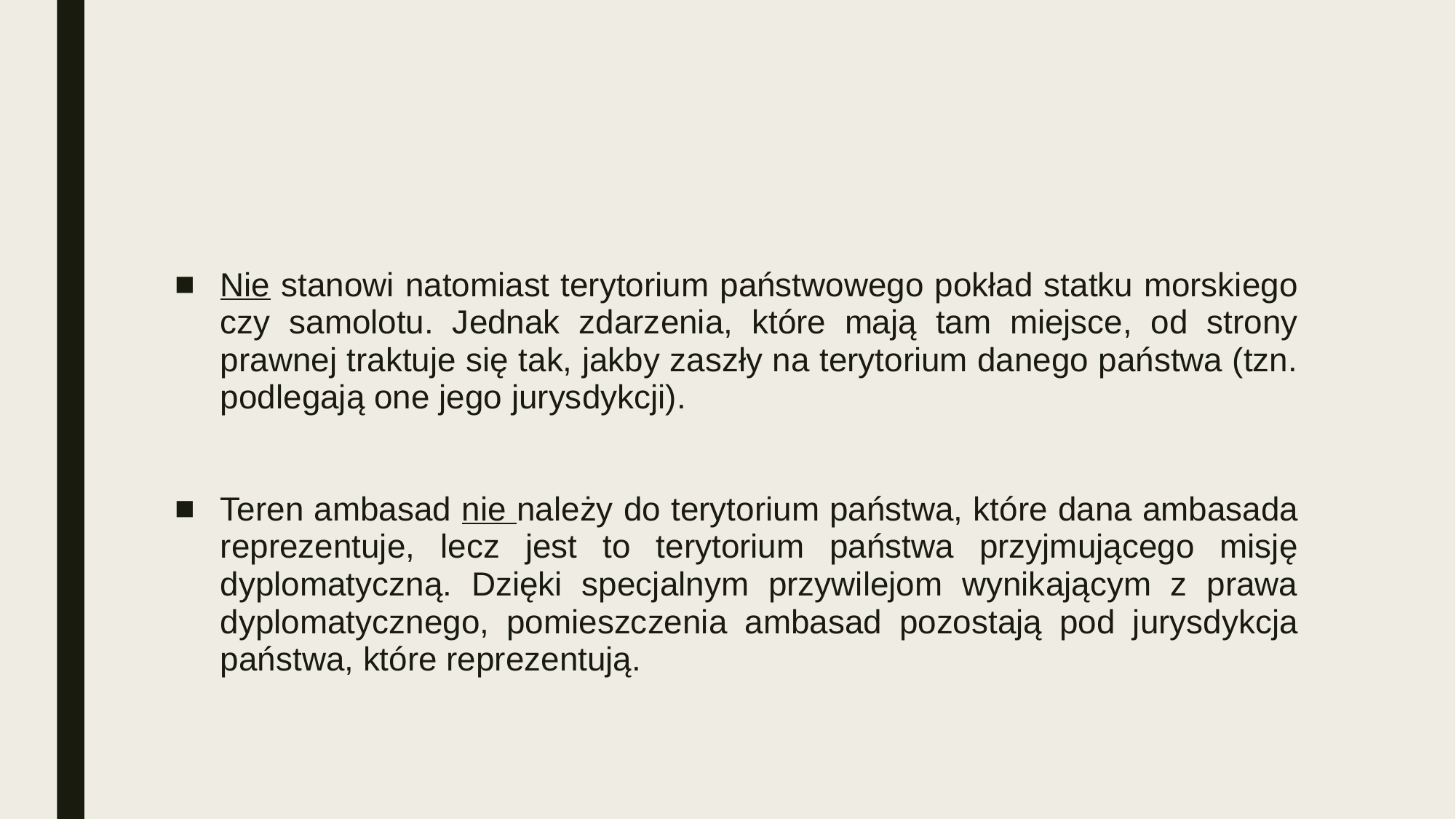

#

Nie stanowi natomiast terytorium państwowego pokład statku morskiego czy samolotu. Jednak zdarzenia, które mają tam miejsce, od strony prawnej traktuje się tak, jakby zaszły na terytorium danego państwa (tzn. podlegają one jego jurysdykcji).

Teren ambasad nie należy do terytorium państwa, które dana ambasada reprezentuje, lecz jest to terytorium państwa przyjmującego misję dyplomatyczną. Dzięki specjalnym przywilejom wynikającym z prawa dyplomatycznego, pomieszczenia ambasad pozostają pod jurysdykcja państwa, które reprezentują.